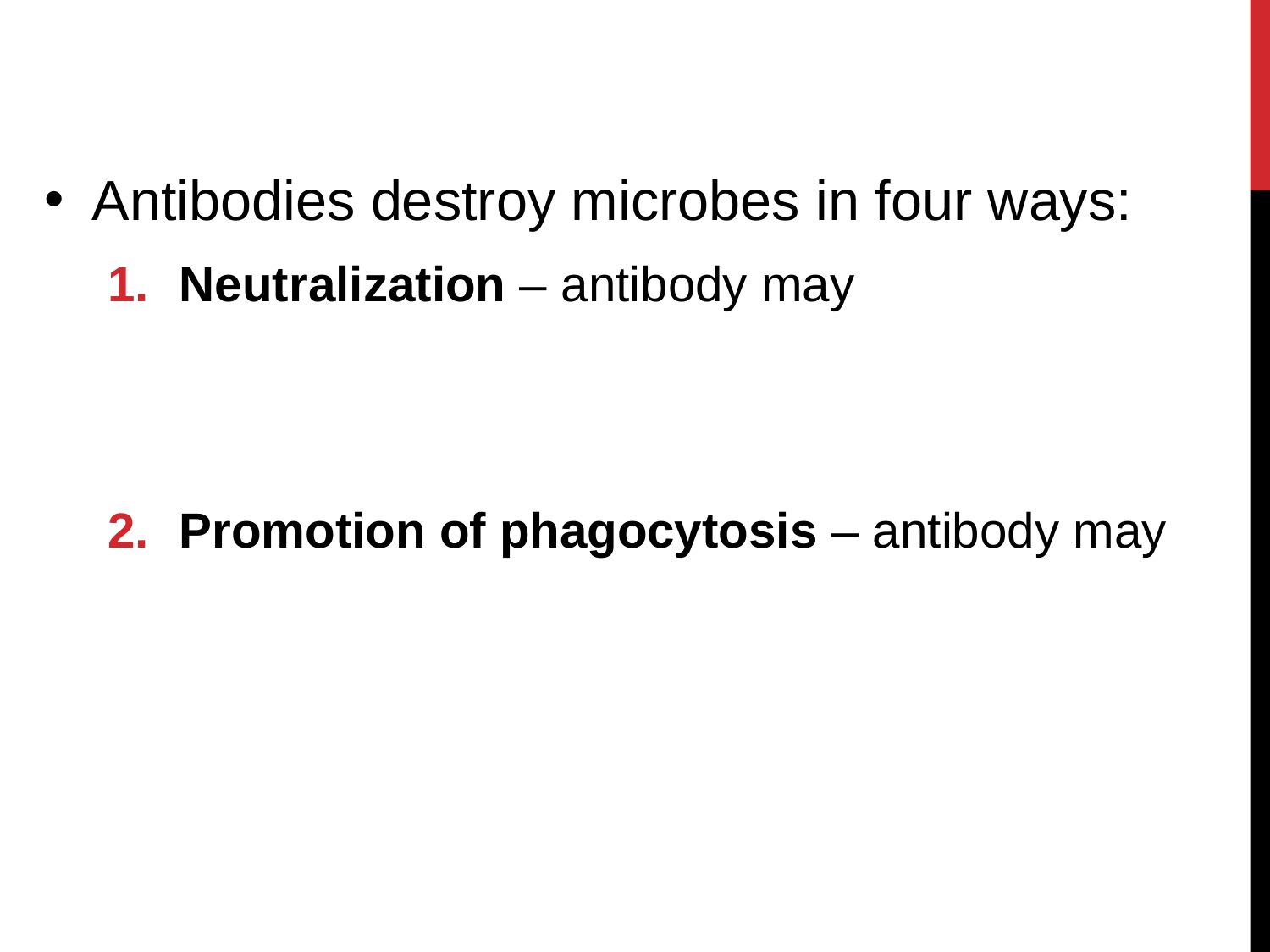

Antibodies destroy microbes in four ways:
Neutralization – antibody may
Promotion of phagocytosis – antibody may